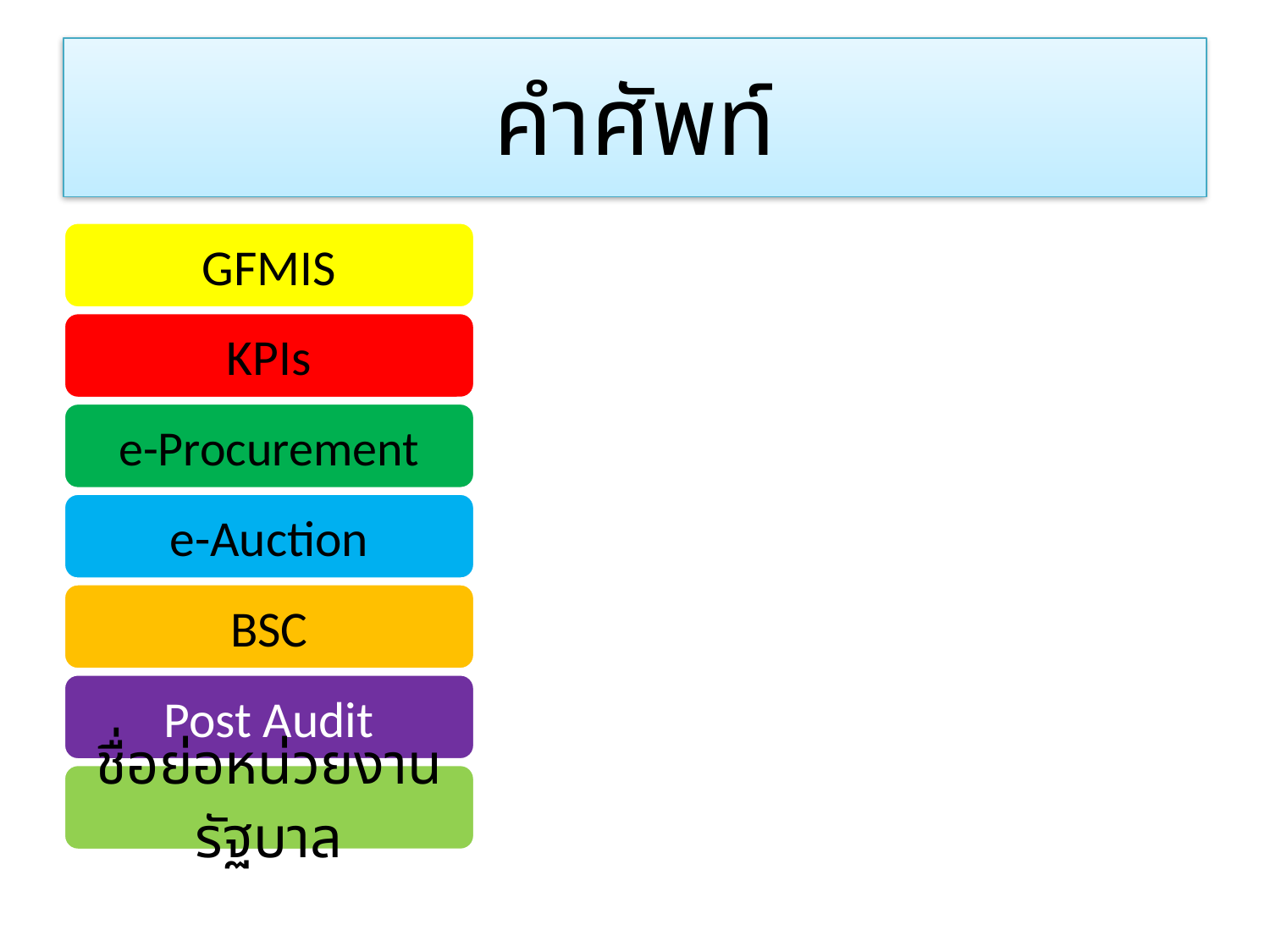

# คำศัพท์
GFMIS
KPIs
e-Procurement
e-Auction
BSC
Post Audit
ชื่อย่อหน่วยงานรัฐบาล